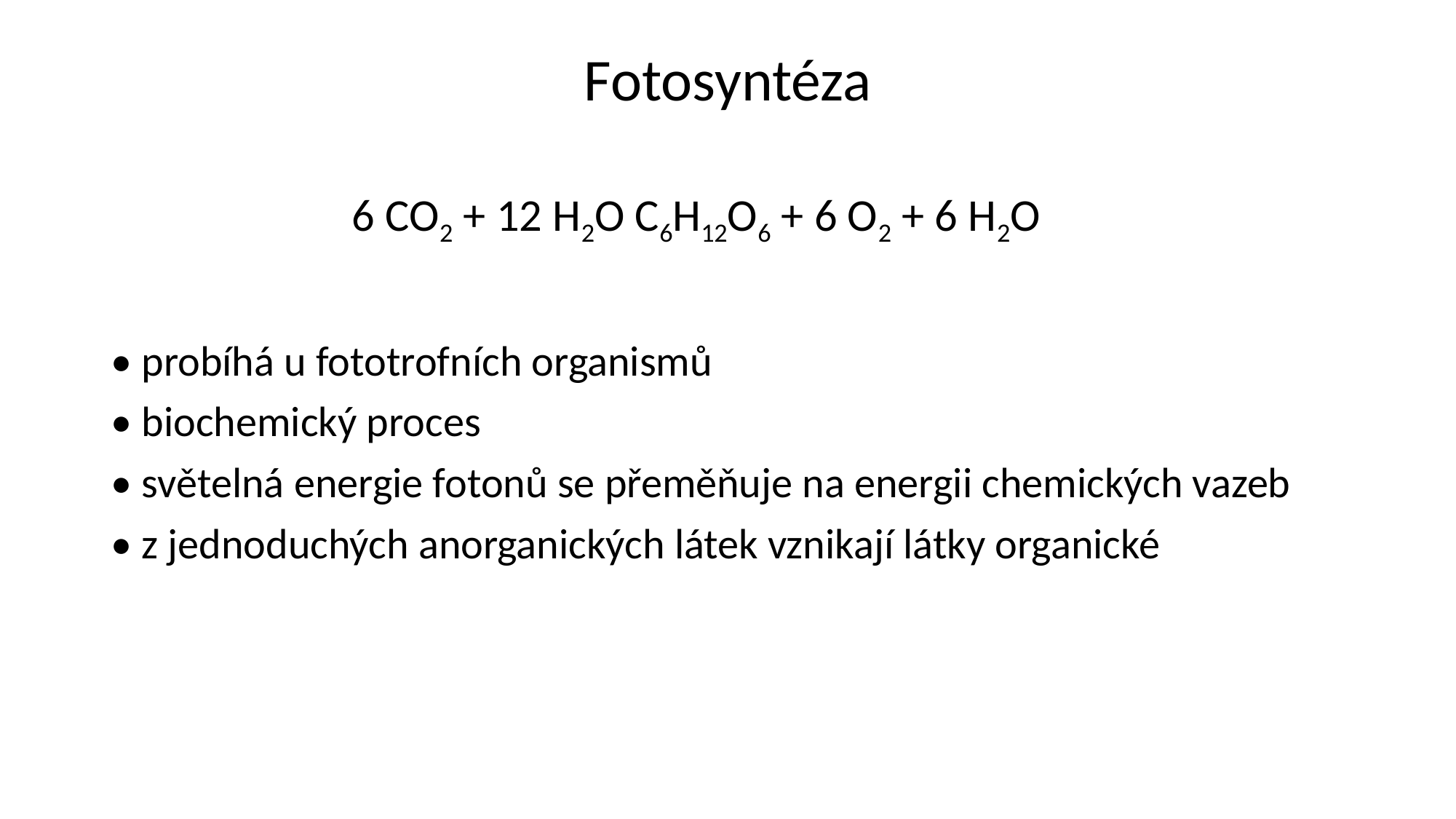

# Fotosyntéza
6 CO2 + 12 H2O C6H12O6 + 6 O2 + 6 H2O
• probíhá u fototrofních organismů
• biochemický proces
• světelná energie fotonů se přeměňuje na energii chemických vazeb
• z jednoduchých anorganických látek vznikají látky organické